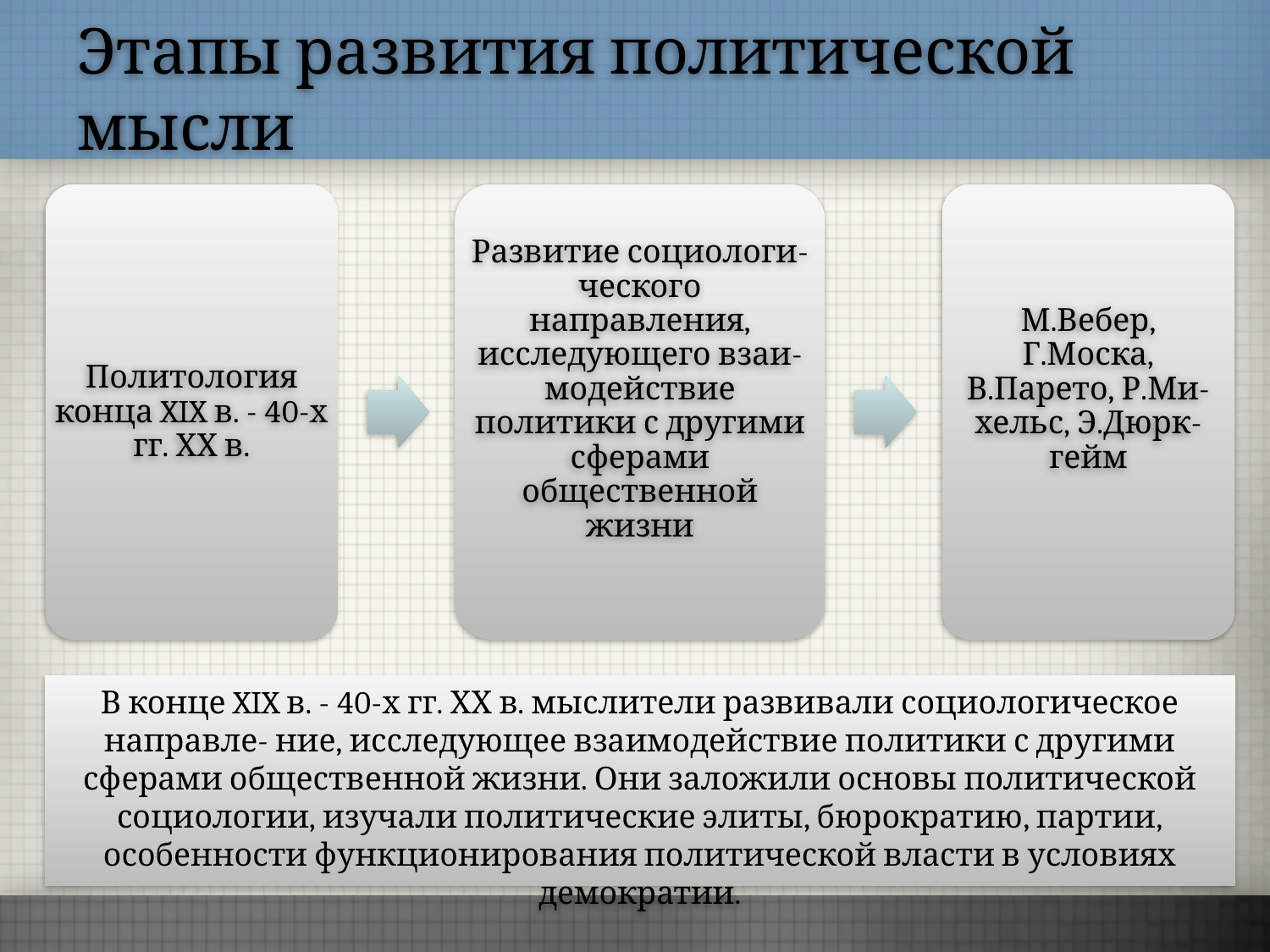

# Этапы развития политической мысли

Политология конца XIX в. - 40-х гг. ХХ в.

Развитие социологи- ческого направления, исследующего взаи- модействие политики с другими сферами общественной жизни

М.Вебер, Г.Моска, В.Парето, Р.Ми- хельс, Э.Дюрк- гейм

В конце XIX в. - 40-х гг. ХХ в. мыслители развивали социологическое направле- ние, исследующее взаимодействие политики с другими сферами общественной жизни. Они заложили основы политической социологии, изучали политические элиты, бюрократию, партии, особенности функционирования политической власти в условиях демократии.